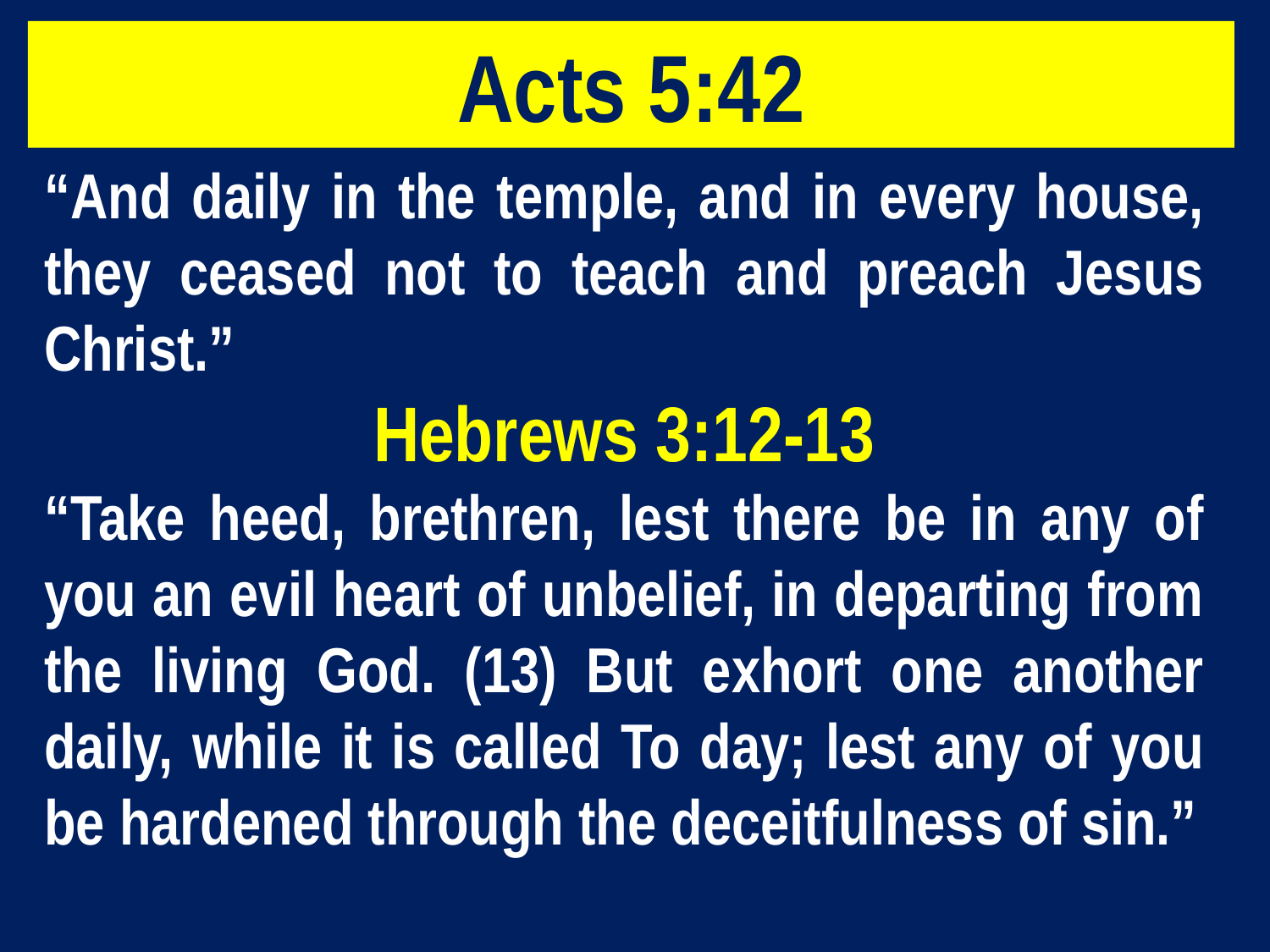

Acts 5:42
“And daily in the temple, and in every house, they ceased not to teach and preach Jesus Christ.”
Hebrews 3:12-13
“Take heed, brethren, lest there be in any of you an evil heart of unbelief, in departing from the living God. (13) But exhort one another daily, while it is called To day; lest any of you be hardened through the deceitfulness of sin.”